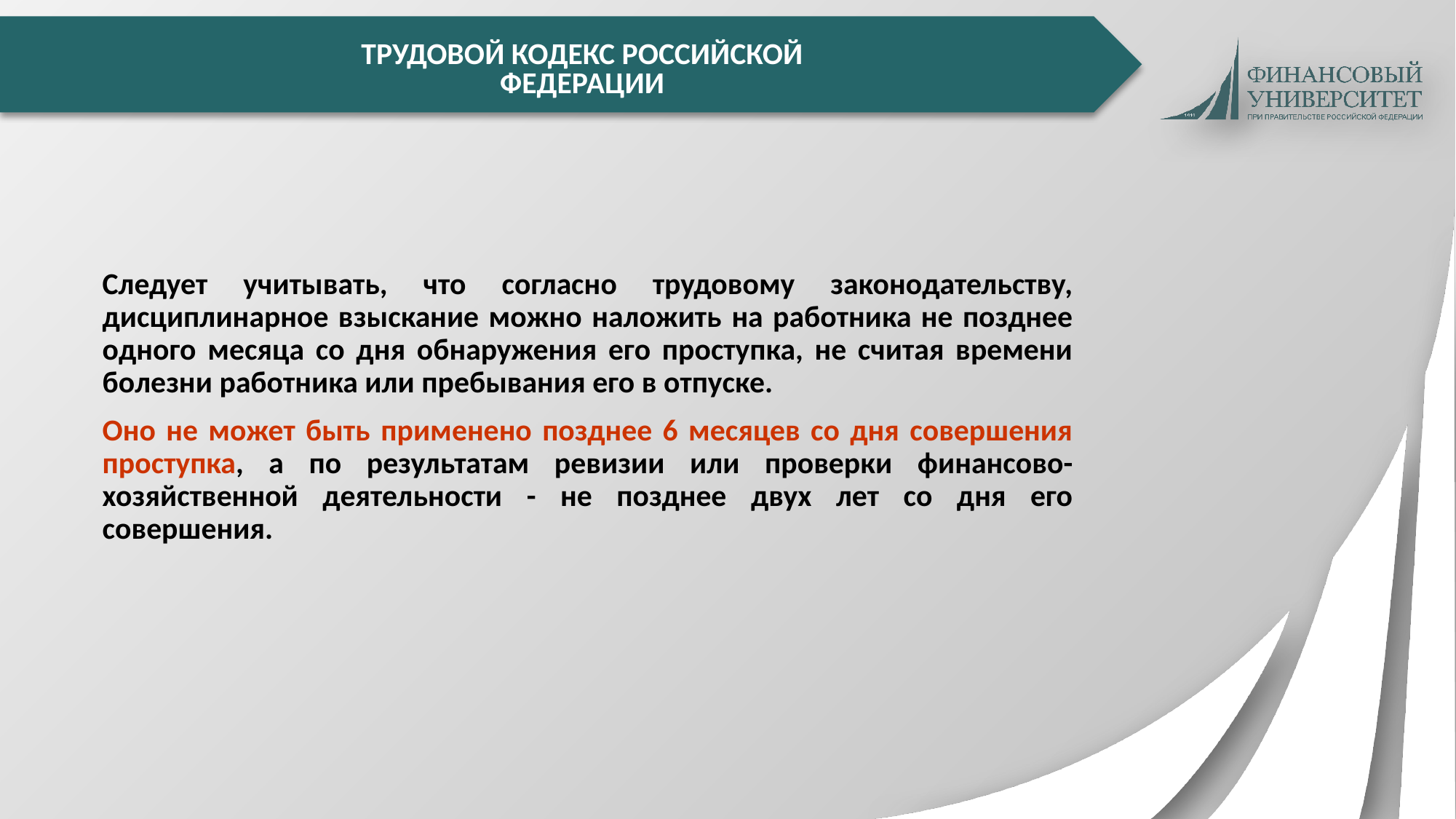

ТРУДОВОЙ КОДЕКС РОССИЙСКОЙ ФЕДЕРАЦИИ
	Следует учитывать, что согласно трудовому законодательству, дисциплинарное взыскание можно наложить на работника не позднее одного месяца со дня обнаружения его проступка, не считая времени болезни работника или пребывания его в отпуске.
	Оно не может быть применено позднее 6 месяцев со дня совершения проступка, а по результатам ревизии или проверки финансово-хозяйственной деятельности - не позднее двух лет со дня его совершения.